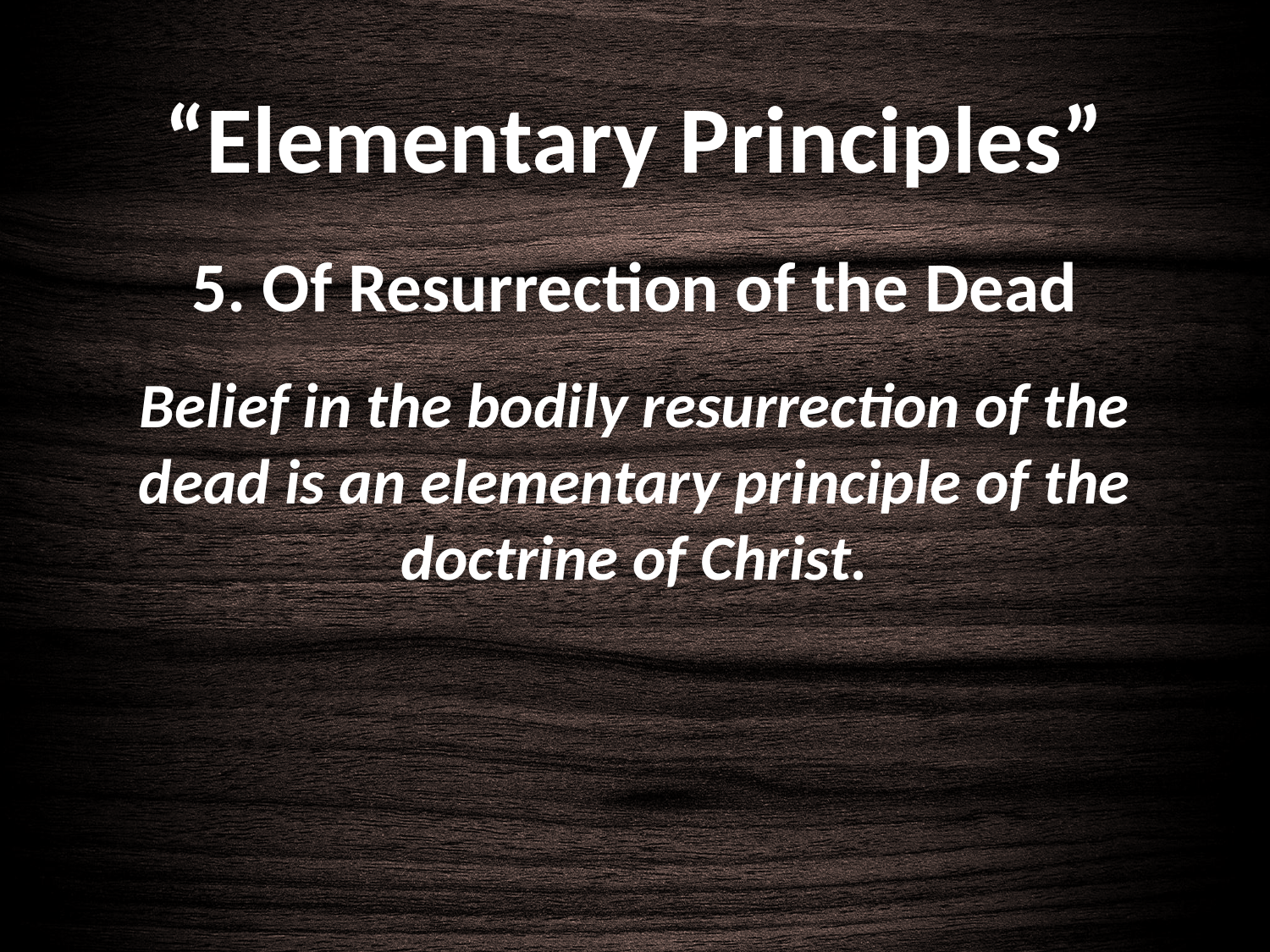

# “Elementary Principles”
5. Of Resurrection of the Dead
Belief in the bodily resurrection of the dead is an elementary principle of the doctrine of Christ.